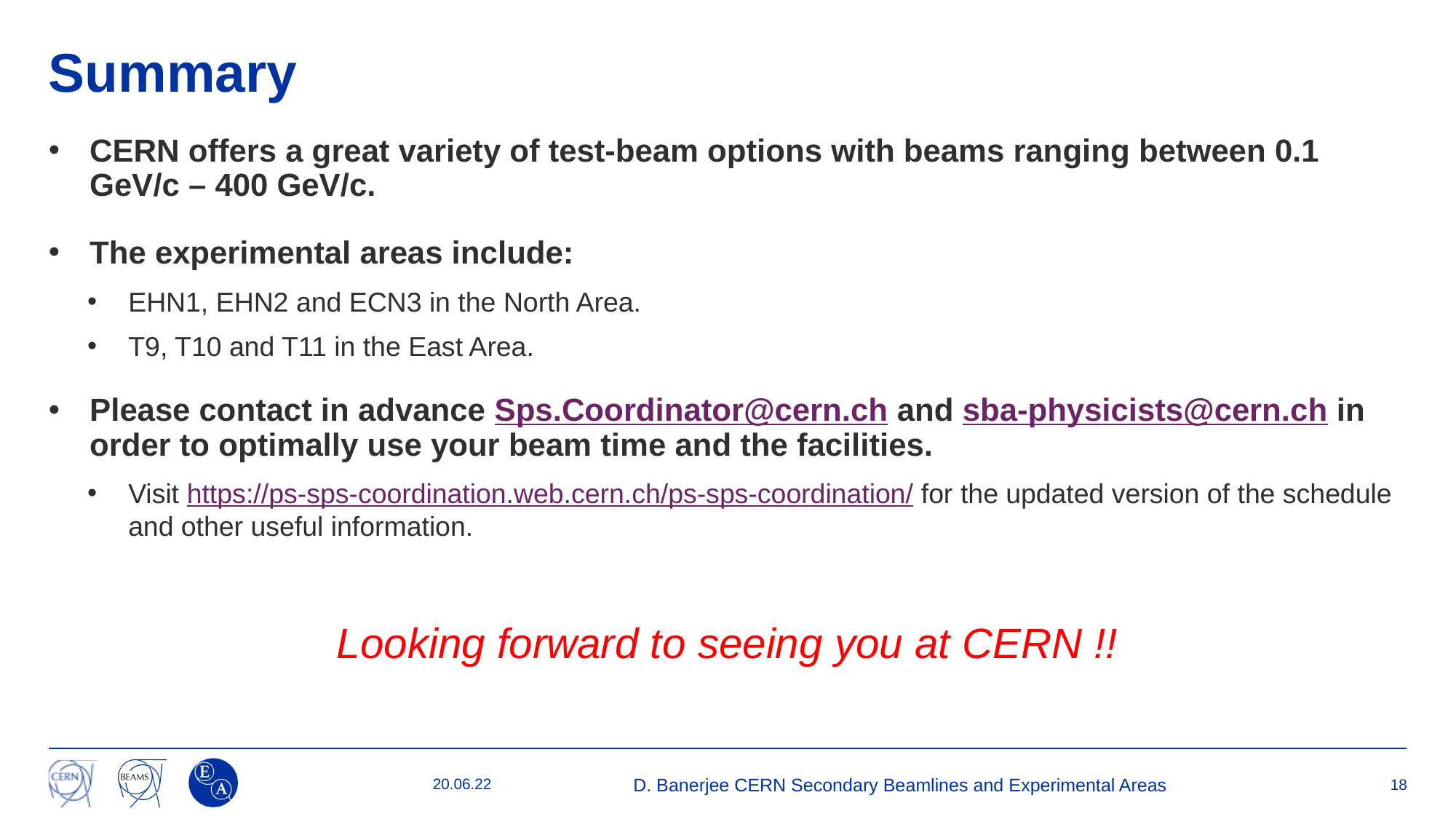

# Summary
CERN offers a great variety of test-beam options with beams ranging between 0.1 GeV/c – 400 GeV/c.
The experimental areas include:
EHN1, EHN2 and ECN3 in the North Area.
T9, T10 and T11 in the East Area.
Please contact in advance Sps.Coordinator@cern.ch and sba-physicists@cern.ch in order to optimally use your beam time and the facilities.
Visit https://ps-sps-coordination.web.cern.ch/ps-sps-coordination/ for the updated version of the schedule and other useful information.

Looking forward to seeing you at CERN !!
20.06.22
D. Banerjee CERN Secondary Beamlines and Experimental Areas
18